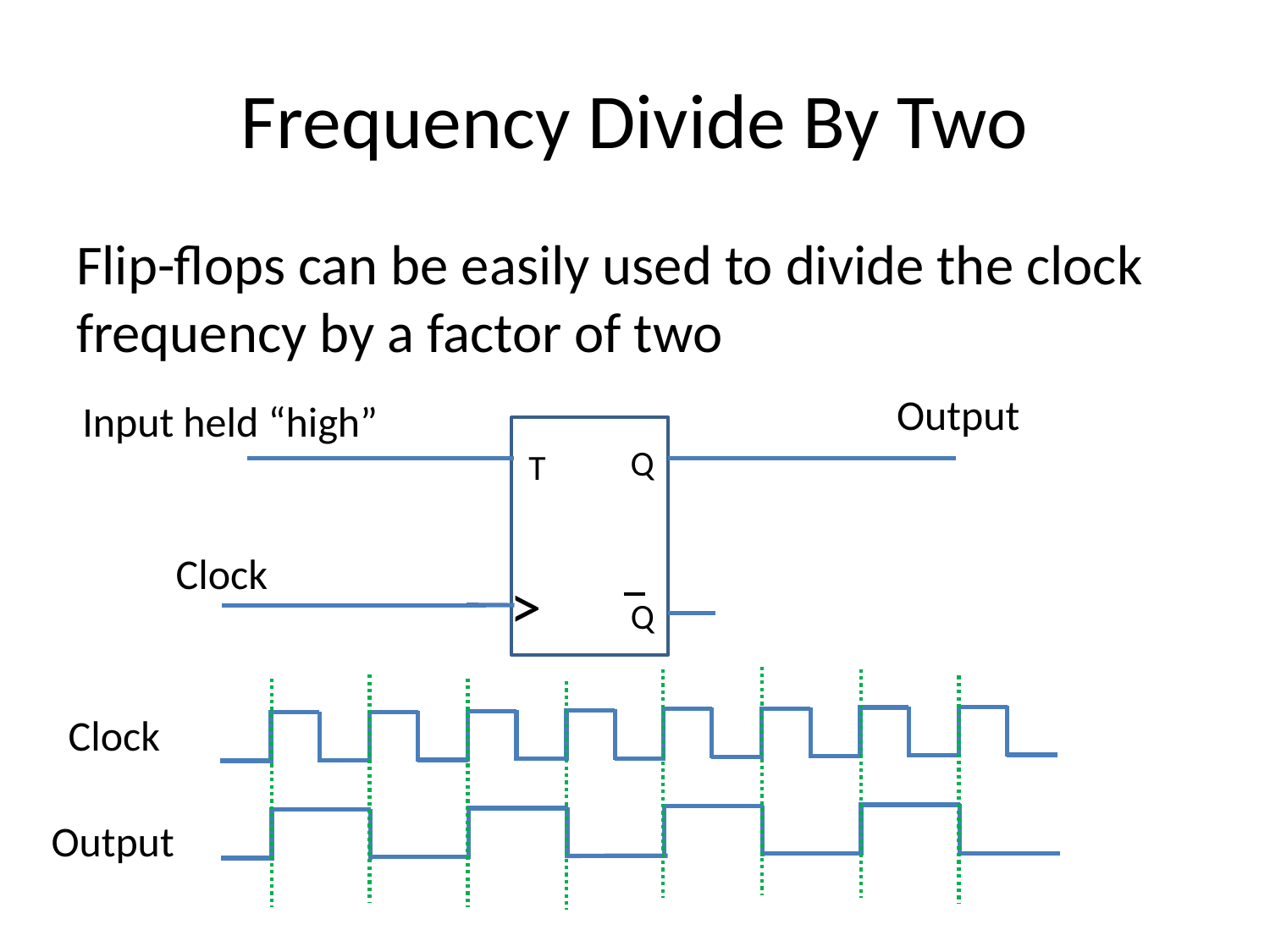

# Frequency Divide By Two
Flip-flops can be easily used to divide the clock frequency by a factor of two
Output
Input held “high”

Q
T
>
Q
Clock
Clock
Output